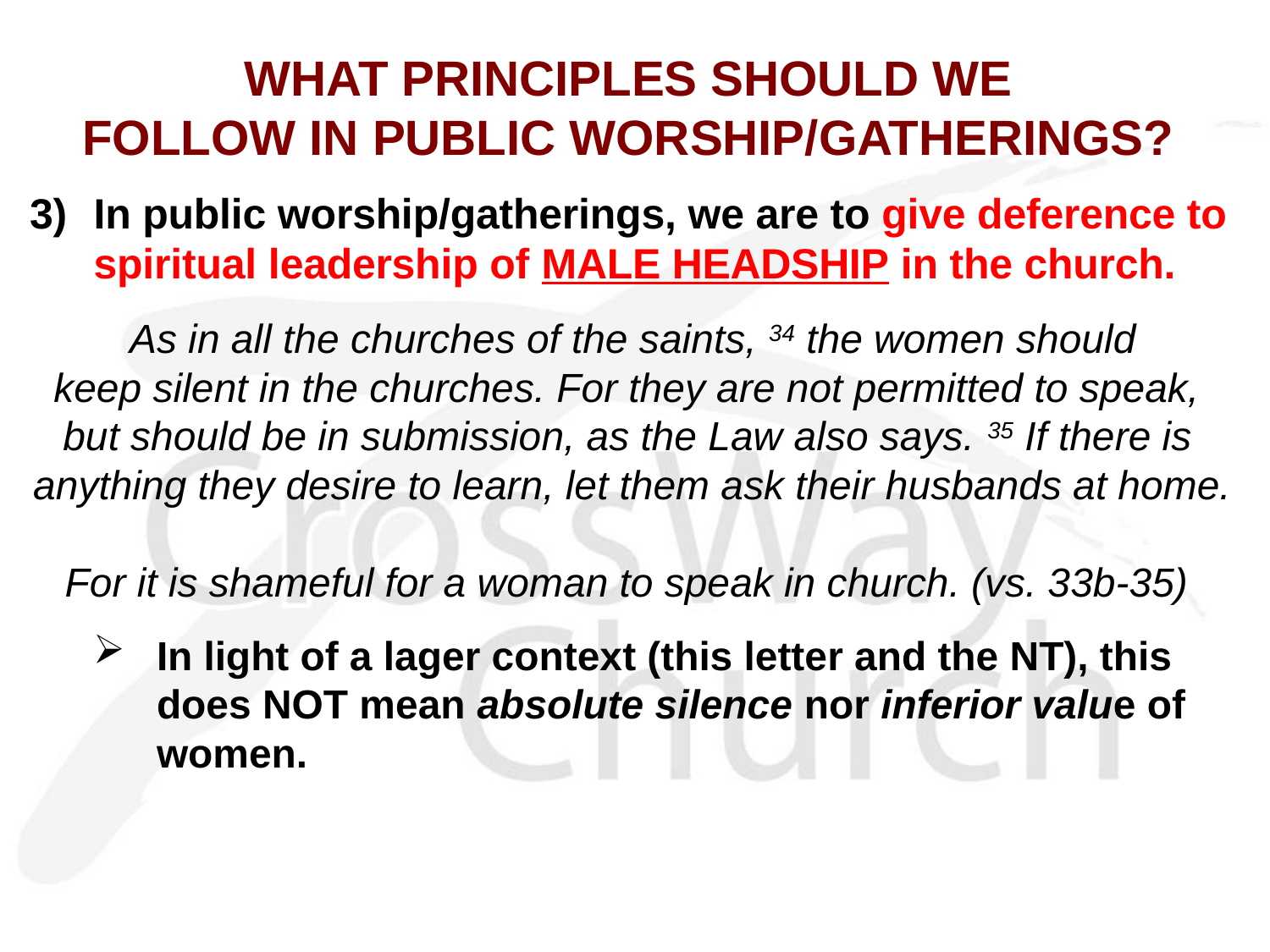

# WHAT PRINCIPLES SHOULD WE FOLLOW IN PUBLIC WORSHIP/GATHERINGS?
3)	In public worship/gatherings, we are to give deference to spiritual leadership of MALE HEADSHIP in the church.

 As in all the churches of the saints, 34 the women should
keep silent in the churches. For they are not permitted to speak,
but should be in submission, as the Law also says. 35 If there is
anything they desire to learn, let them ask their husbands at home.
For it is shameful for a woman to speak in church. (vs. 33b-35)

In light of a lager context (this letter and the NT), this does NOT mean absolute silence nor inferior value of women.